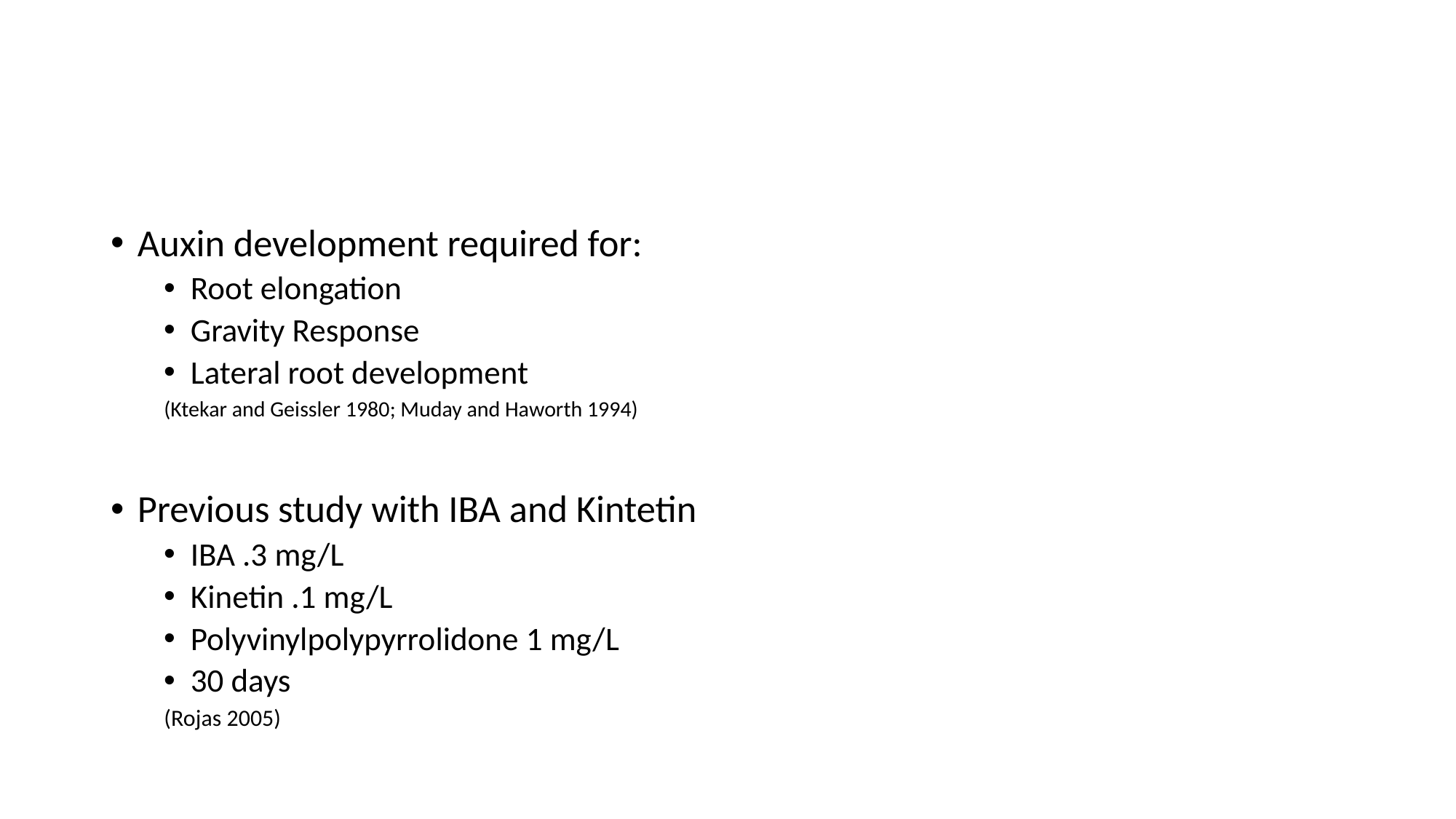

#
Auxin development required for:
Root elongation
Gravity Response
Lateral root development
(Ktekar and Geissler 1980; Muday and Haworth 1994)

Previous study with IBA and Kintetin
IBA .3 mg/L
Kinetin .1 mg/L
Polyvinylpolypyrrolidone 1 mg/L
30 days
(Rojas 2005)